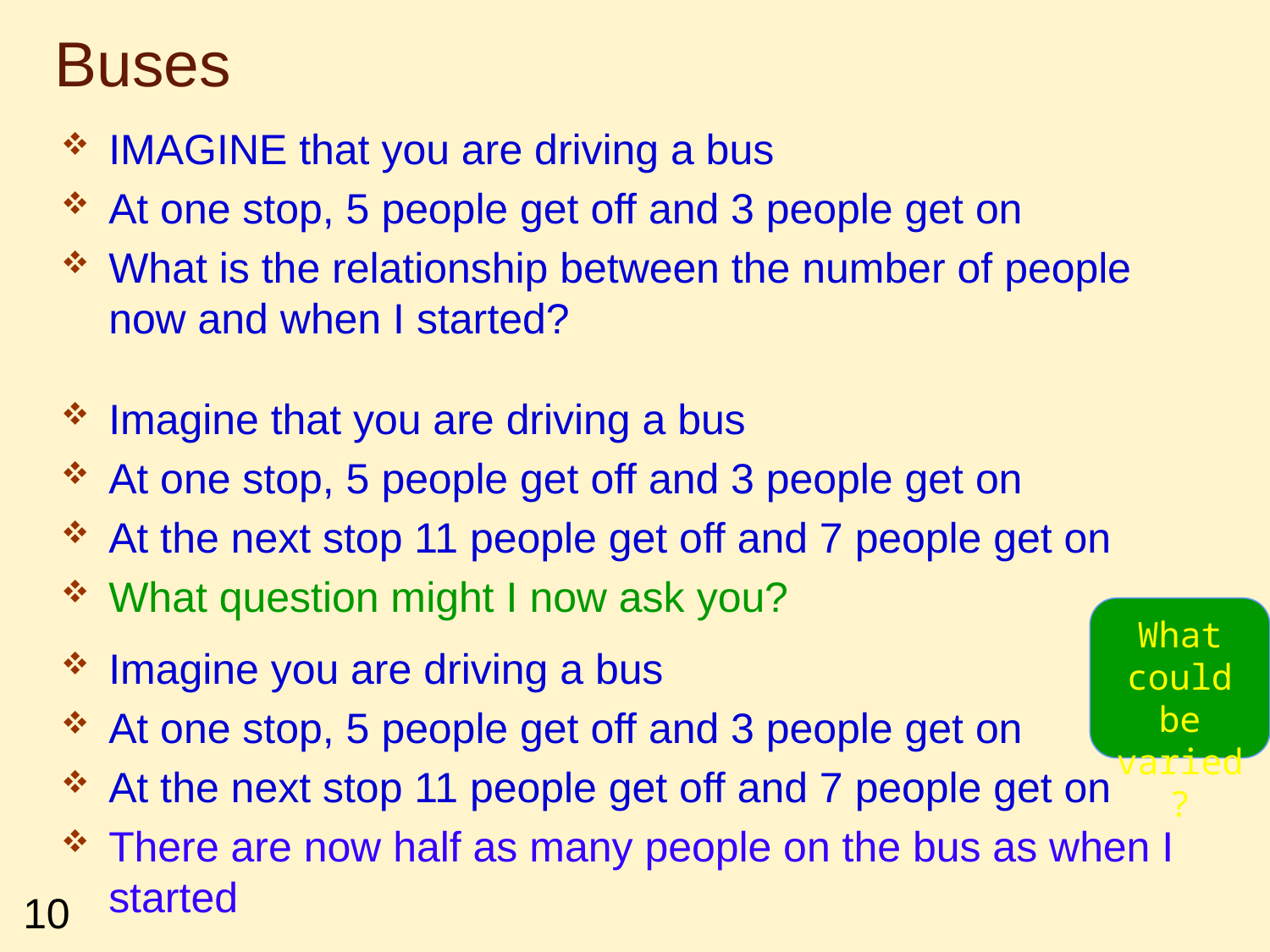

# Buses
IMAGINE that you are driving a bus
At one stop, 5 people get off and 3 people get on
What is the relationship between the number of people now and when I started?
Imagine that you are driving a bus
At one stop, 5 people get off and 3 people get on
At the next stop 11 people get off and 7 people get on
What question might I now ask you?
What could be varied?
Imagine you are driving a bus
At one stop, 5 people get off and 3 people get on
At the next stop 11 people get off and 7 people get on
There are now half as many people on the bus as when I started